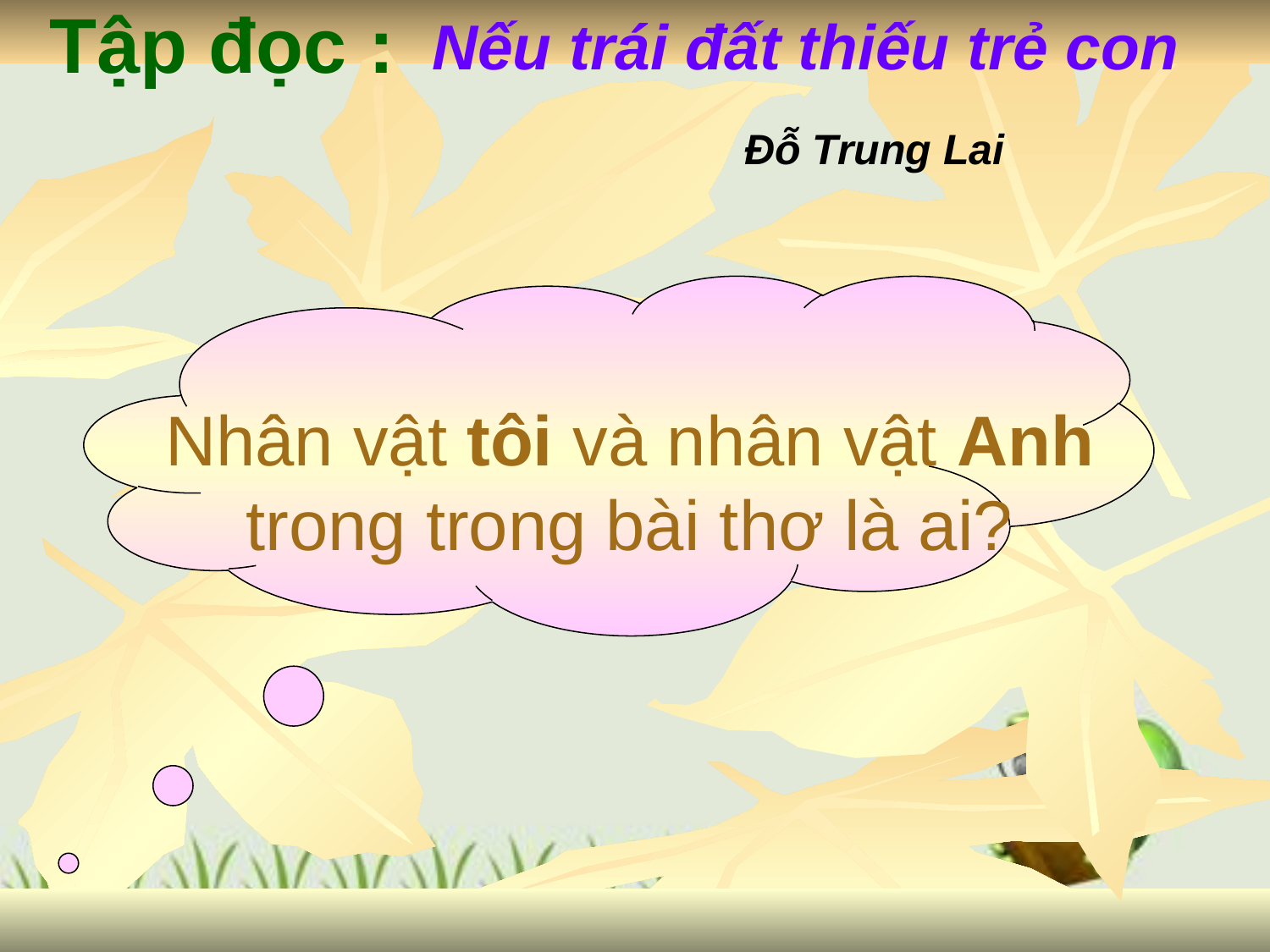

Nếu trái đất thiếu trẻ con
Tập đọc :
                                               Đỗ Trung Lai

# Nhân vật tôi và nhân vật Anh trong trong bài thơ là ai?